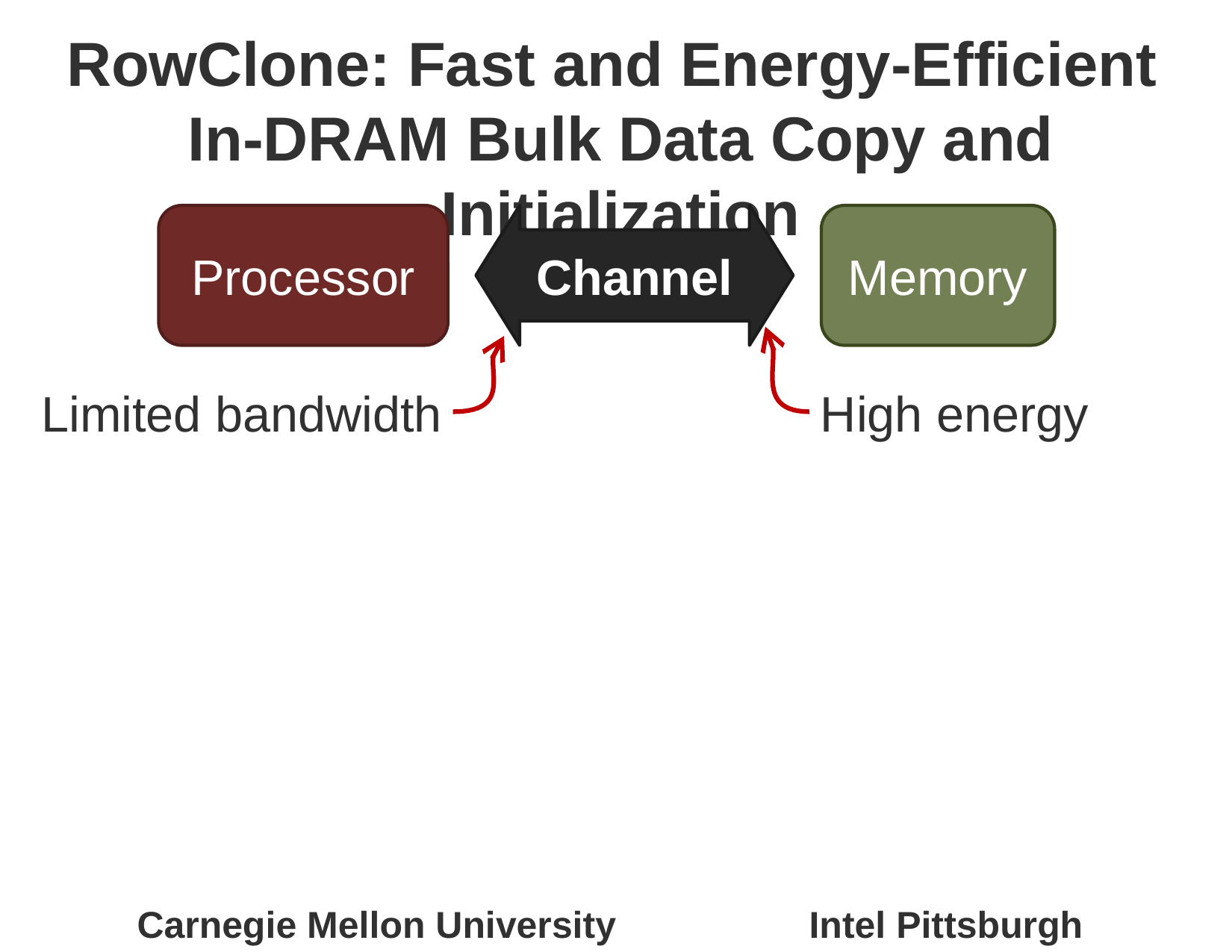

RowClone: Fast and Energy-Efficient
In-DRAM Bulk Data Copy and Initialization
Processor
Channel
Memory
Limited bandwidth
High energy
Carnegie Mellon University		Intel Pittsburgh